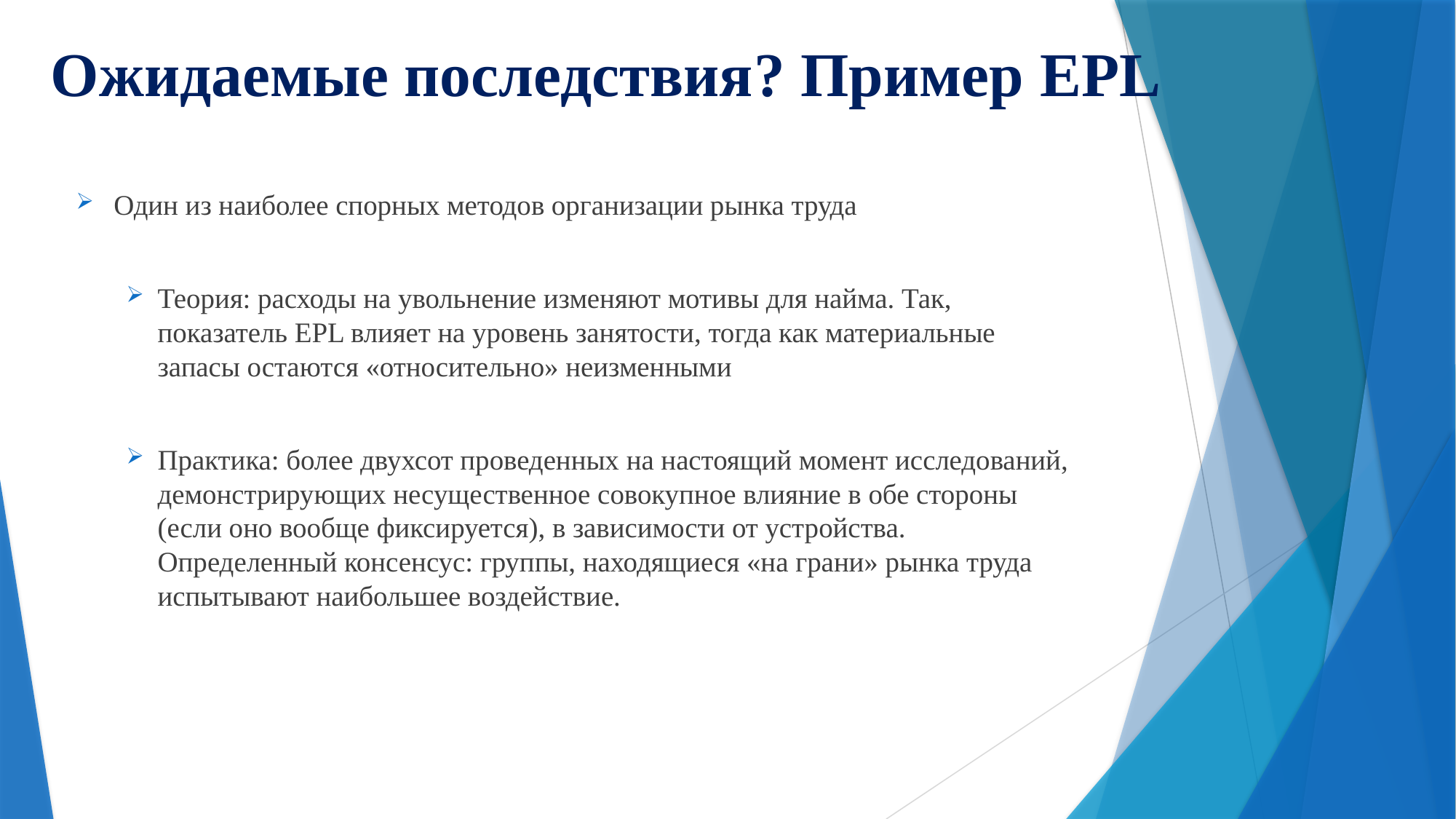

# Ожидаемые последствия? Пример EPL

Один из наиболее спорных методов организации рынка труда

Теория: расходы на увольнение изменяют мотивы для найма. Так, показатель EPL влияет на уровень занятости, тогда как материальные запасы остаются «относительно» неизменными

Практика: более двухсот проведенных на настоящий момент исследований, демонстрирующих несущественное совокупное влияние в обе стороны (если оно вообще фиксируется), в зависимости от устройства. Определенный консенсус: группы, находящиеся «на грани» рынка труда испытывают наибольшее воздействие.